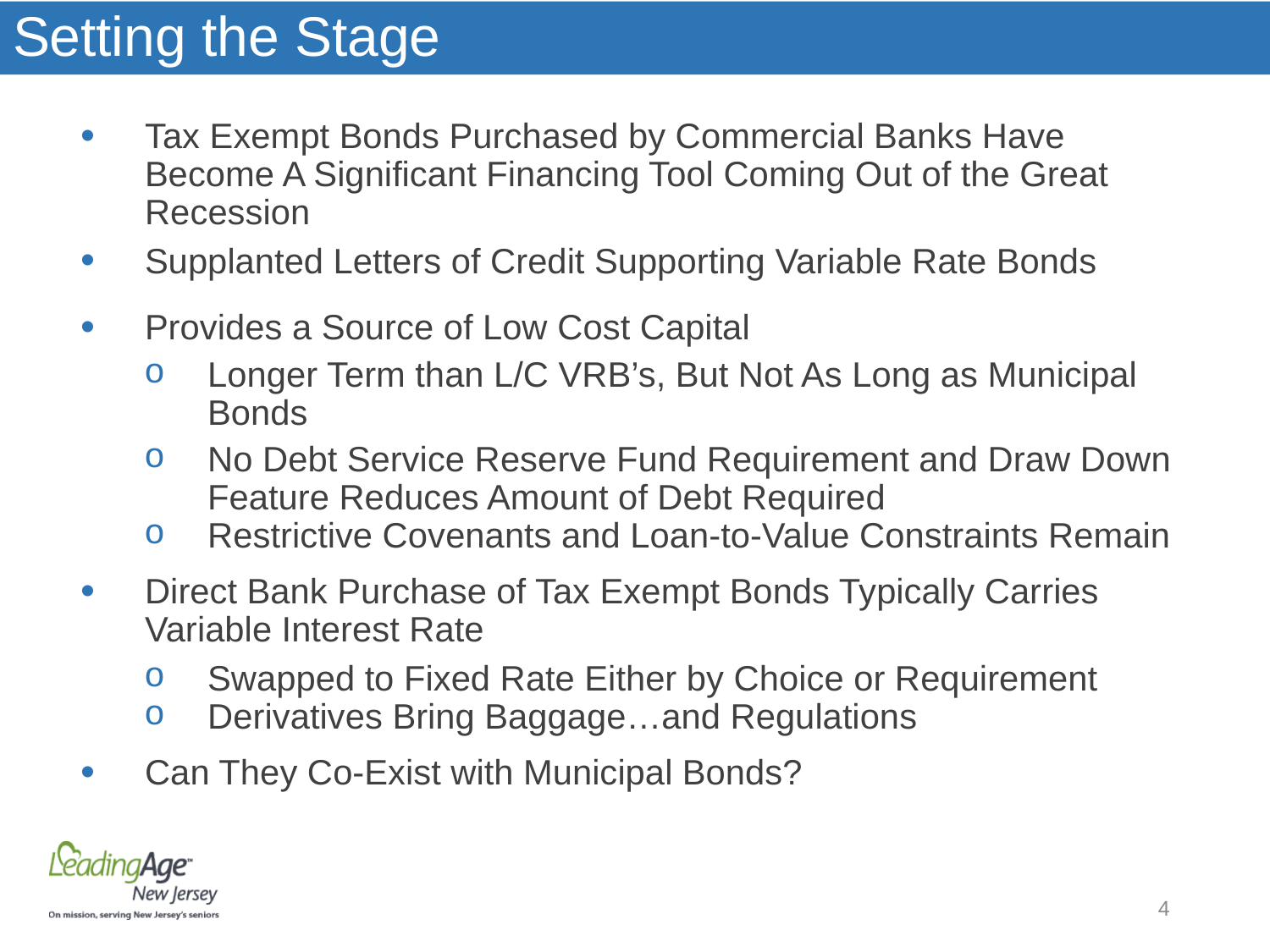

# Setting the Stage
Tax Exempt Bonds Purchased by Commercial Banks Have Become A Significant Financing Tool Coming Out of the Great Recession
Supplanted Letters of Credit Supporting Variable Rate Bonds
Provides a Source of Low Cost Capital
Longer Term than L/C VRB’s, But Not As Long as Municipal Bonds
No Debt Service Reserve Fund Requirement and Draw Down Feature Reduces Amount of Debt Required
Restrictive Covenants and Loan-to-Value Constraints Remain
Direct Bank Purchase of Tax Exempt Bonds Typically Carries Variable Interest Rate
Swapped to Fixed Rate Either by Choice or Requirement
Derivatives Bring Baggage…and Regulations
Can They Co-Exist with Municipal Bonds?

4